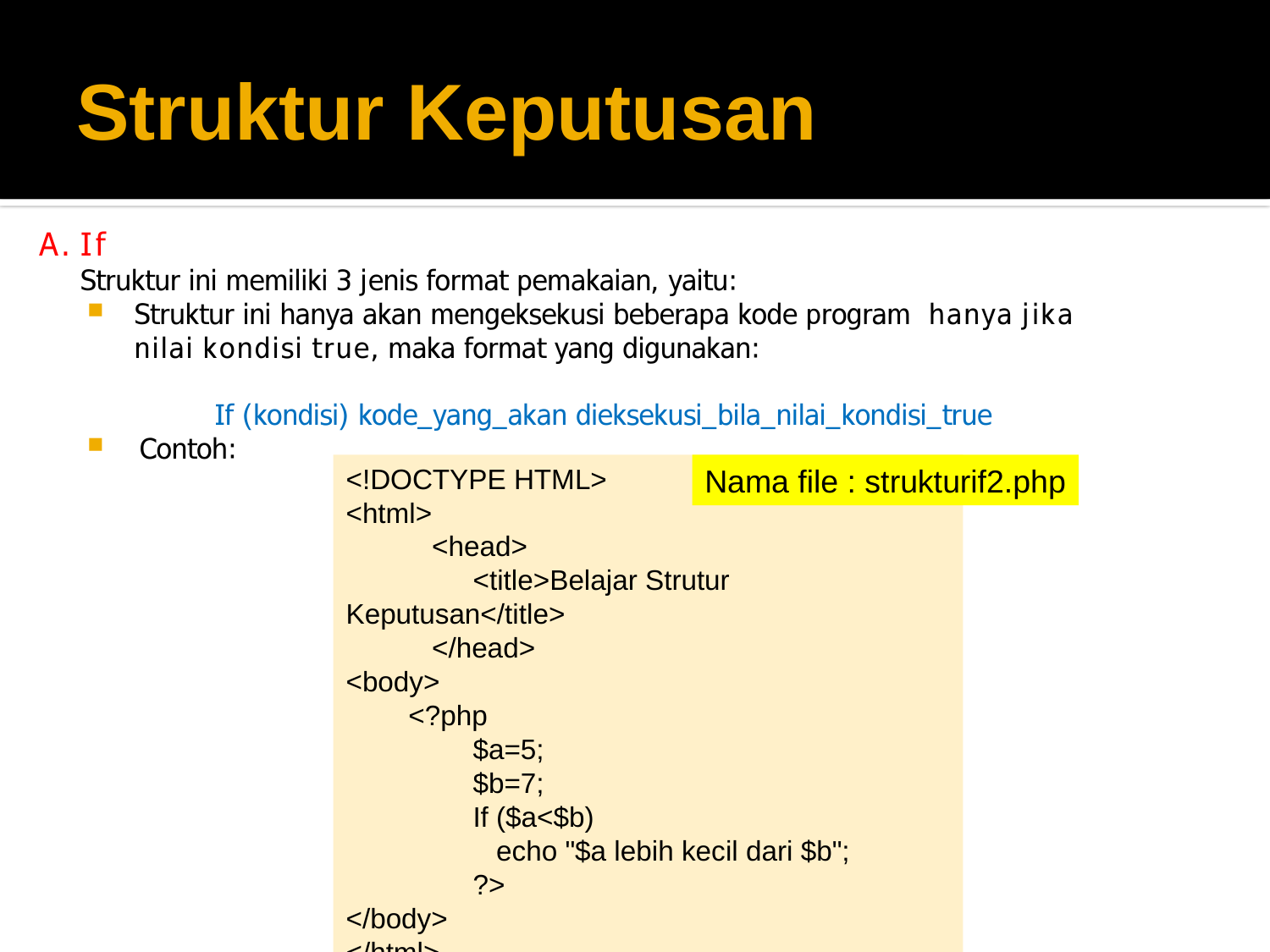

# Struktur Keputusan
A. If
   Struktur ini memiliki 3 jenis format pemakaian, yaitu:
Struktur ini hanya akan mengeksekusi beberapa kode program  hanya jika  nilai kondisi true, maka format yang digunakan:

		If (kondisi) kode_yang_akan dieksekusi_bila_nilai_kondisi_true
    Contoh:

<!DOCTYPE HTML>
<html>
           <head>
 	<title>Belajar Strutur Keputusan</title>
           </head>
<body>
        <?php
	$a=5;
	$b=7;
	If ($a<$b)
	   echo "$a lebih kecil dari $b";
	?>
</body>
</html>
Nama file : strukturif2.php